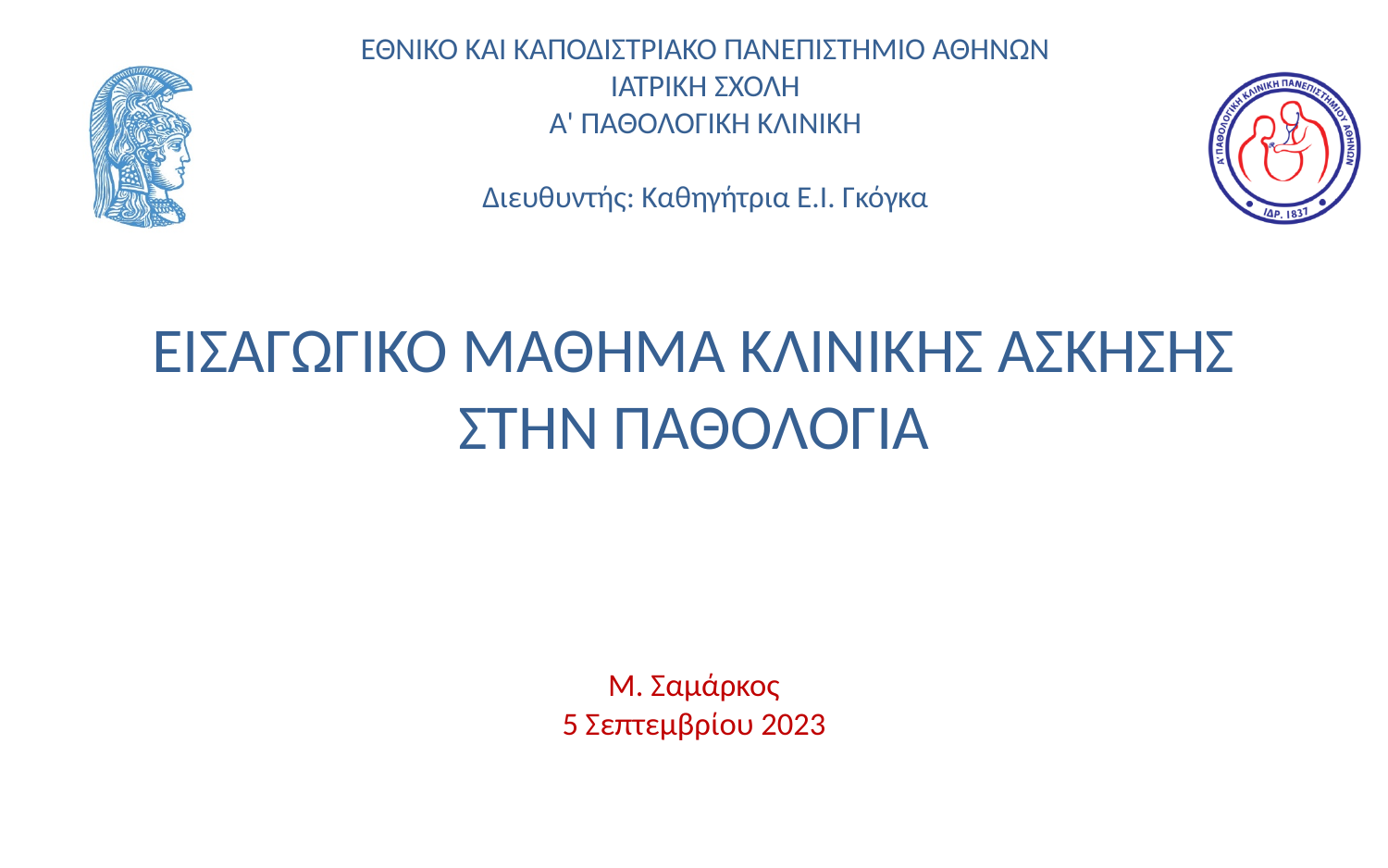

# ΕΙΣΑΓΩΓΙΚΟ ΜΑΘΗΜΑ ΚΛΙΝΙΚΗΣ ΑΣΚΗΣΗΣ ΣΤΗΝ ΠΑΘΟΛΟΓΙΑ
Μ. Σαμάρκος
5 Σεπτεμβρίου 2023